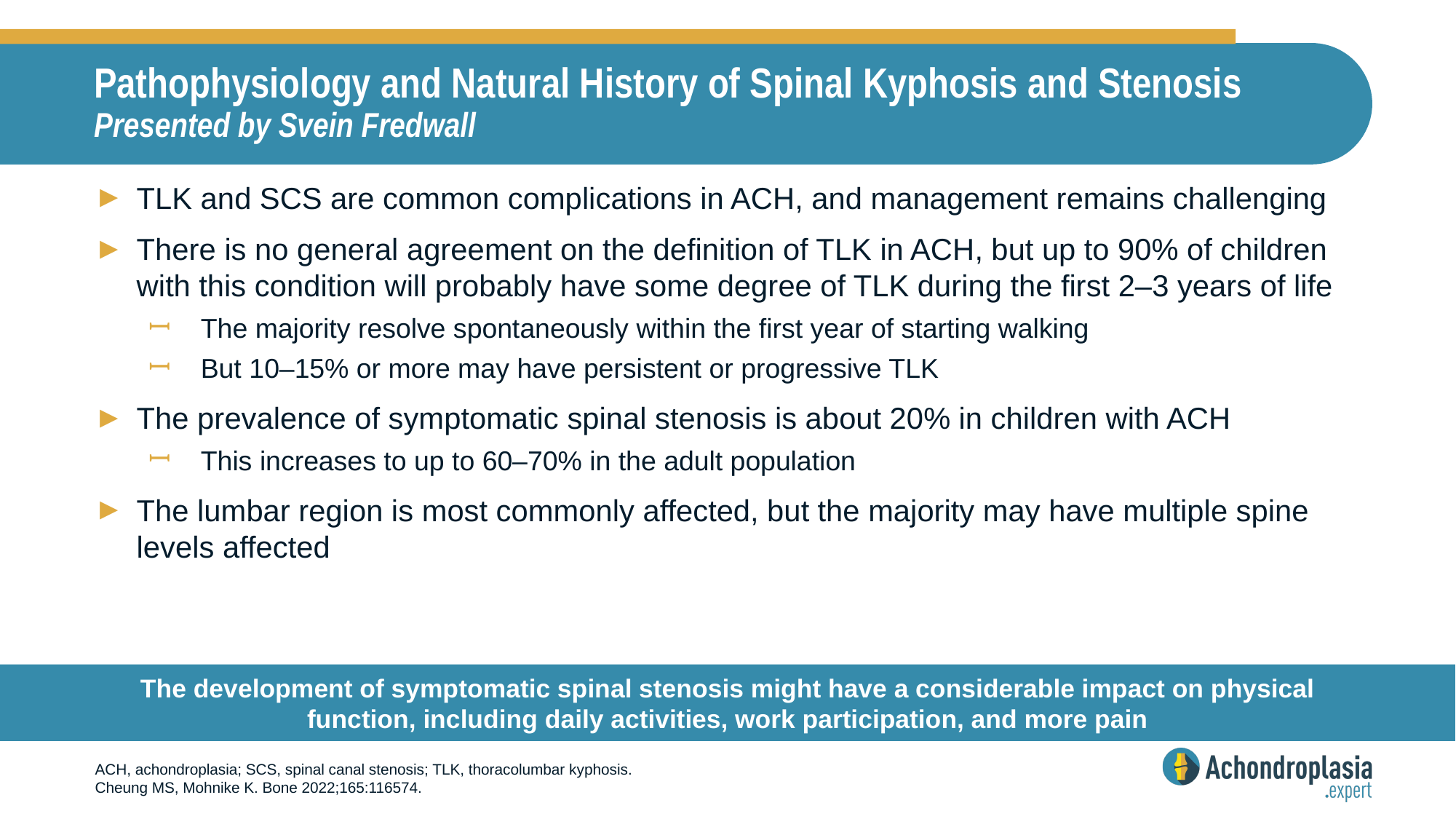

# Pathophysiology and Natural History of Spinal Kyphosis and Stenosis Presented by Svein Fredwall
TLK and SCS are common complications in ACH, and management remains challenging
There is no general agreement on the definition of TLK in ACH, but up to 90% of children with this condition will probably have some degree of TLK during the first 2–3 years of life
The majority resolve spontaneously within the first year of starting walking
But 10–15% or more may have persistent or progressive TLK
The prevalence of symptomatic spinal stenosis is about 20% in children with ACH
This increases to up to 60–70% in the adult population
The lumbar region is most commonly affected, but the majority may have multiple spine levels affected
The development of symptomatic spinal stenosis might have a considerable impact on physical function, including daily activities, work participation, and more pain
ACH, achondroplasia; SCS, spinal canal stenosis; TLK, thoracolumbar kyphosis.
Cheung MS, Mohnike K. Bone 2022;165:116574.